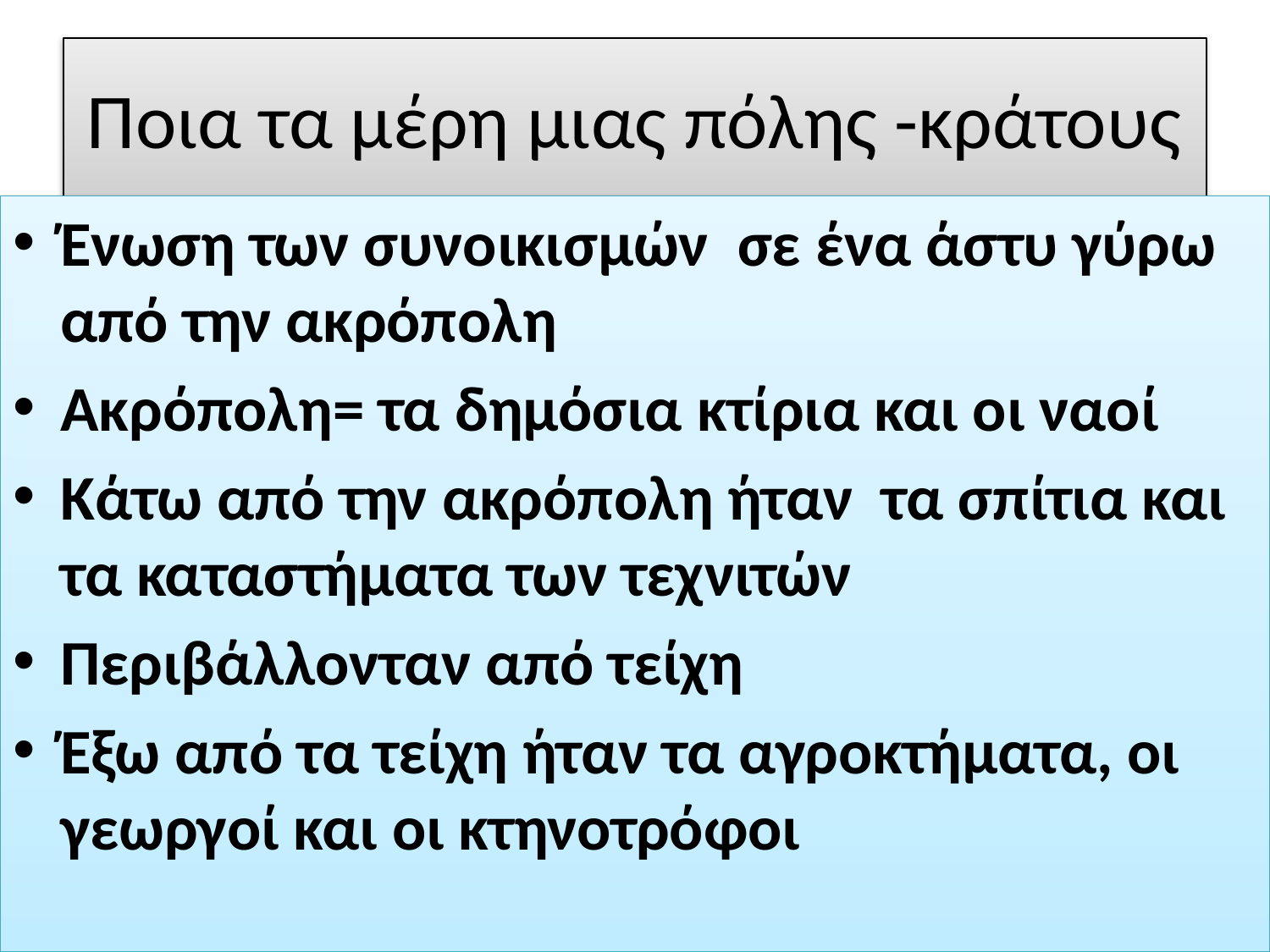

# Ποια τα μέρη μιας πόλης -κράτους
Ένωση των συνοικισμών  σε ένα άστυ γύρω από την ακρόπολη
Ακρόπολη= τα δημόσια κτίρια και οι ναοί
Κάτω από την ακρόπολη ήταν  τα σπίτια και τα καταστήματα των τεχνιτών
Περιβάλλονταν από τείχη
Έξω από τα τείχη ήταν τα αγροκτήματα, οι γεωργοί και οι κτηνοτρόφοι